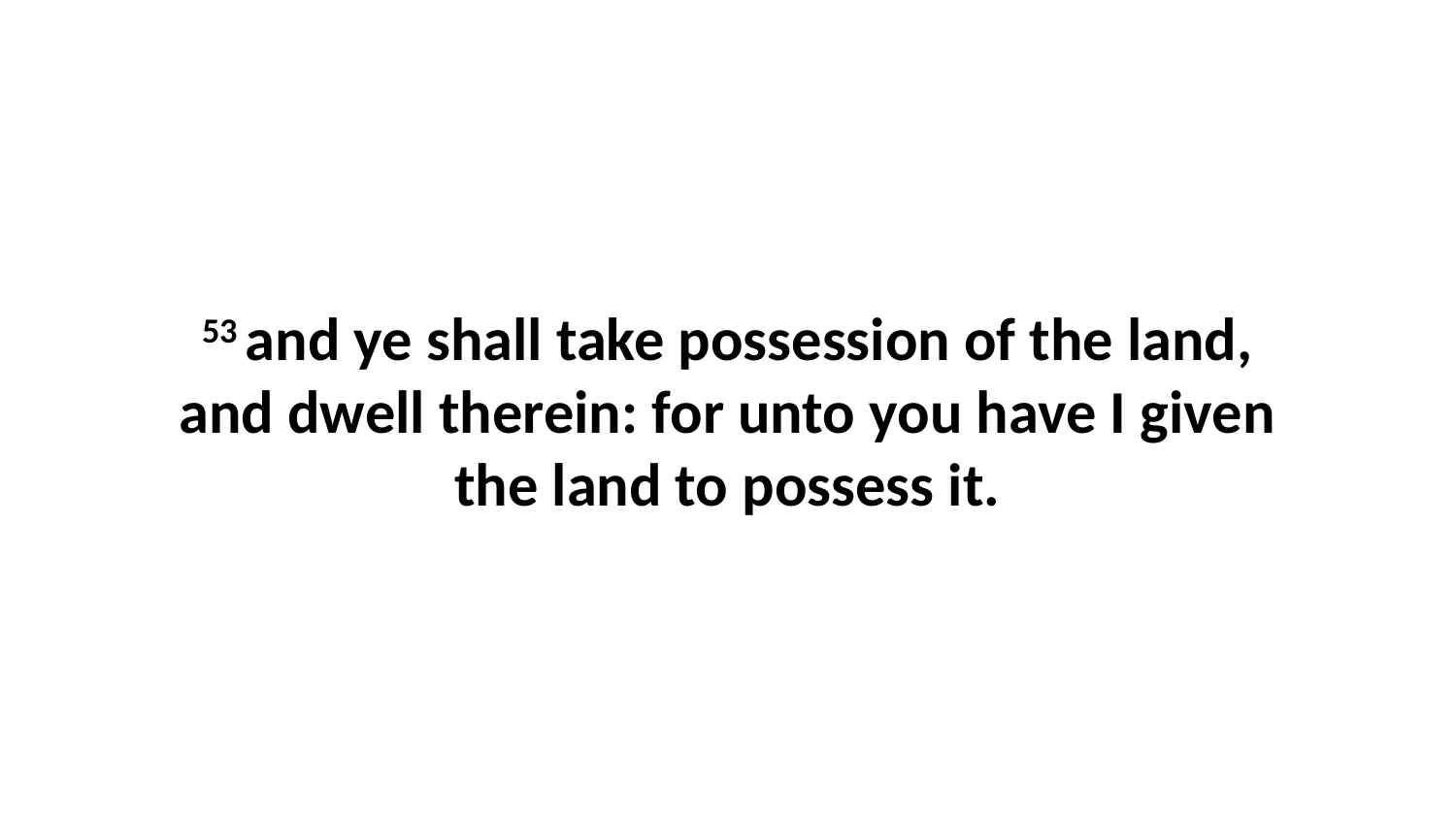

53 and ye shall take possession of the land, and dwell therein: for unto you have I given the land to possess it.